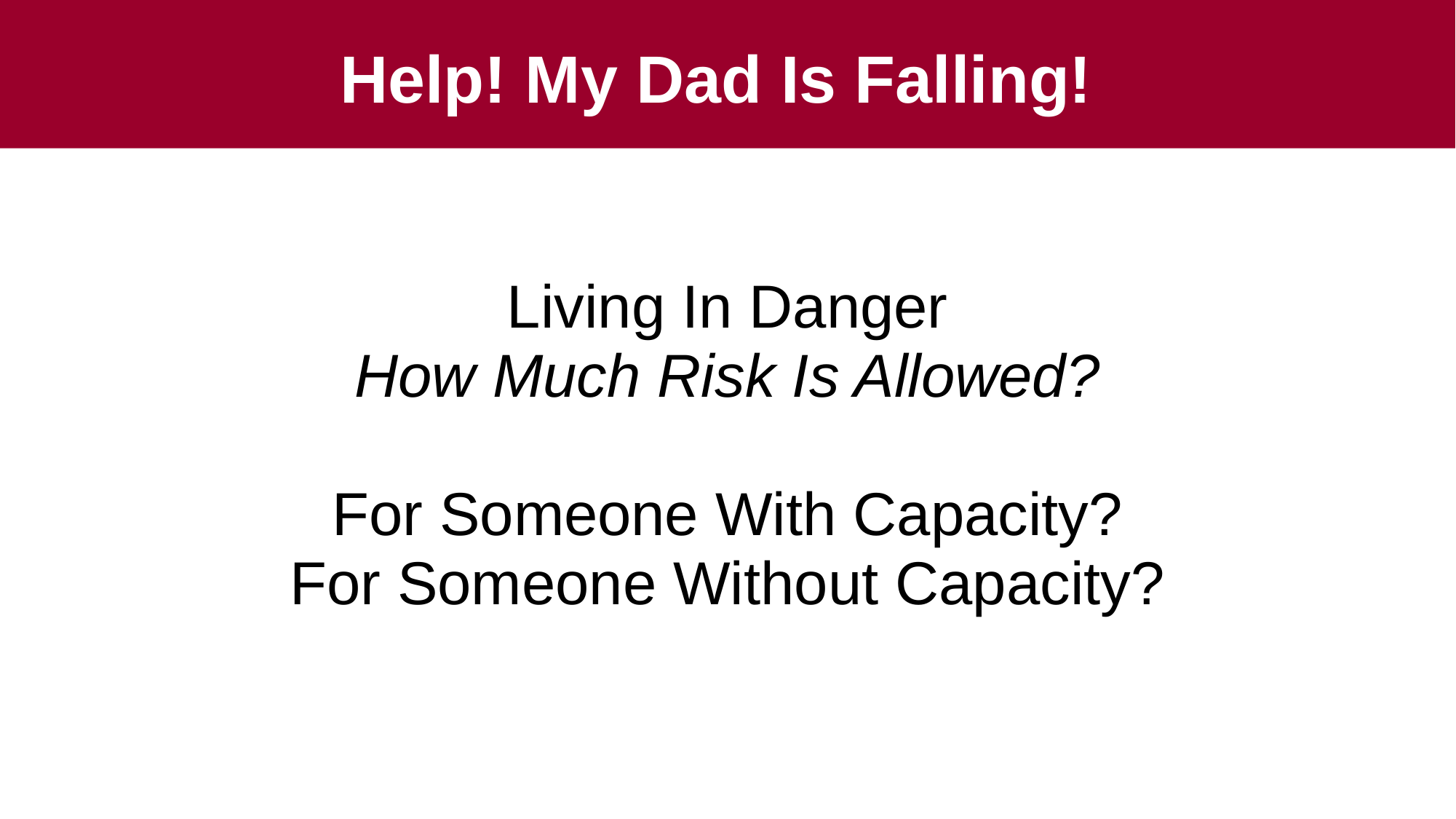

12

Help! My Dad Is Falling!
# Living In Danger How Much Risk Is Allowed? For Someone With Capacity? For Someone Without Capacity?